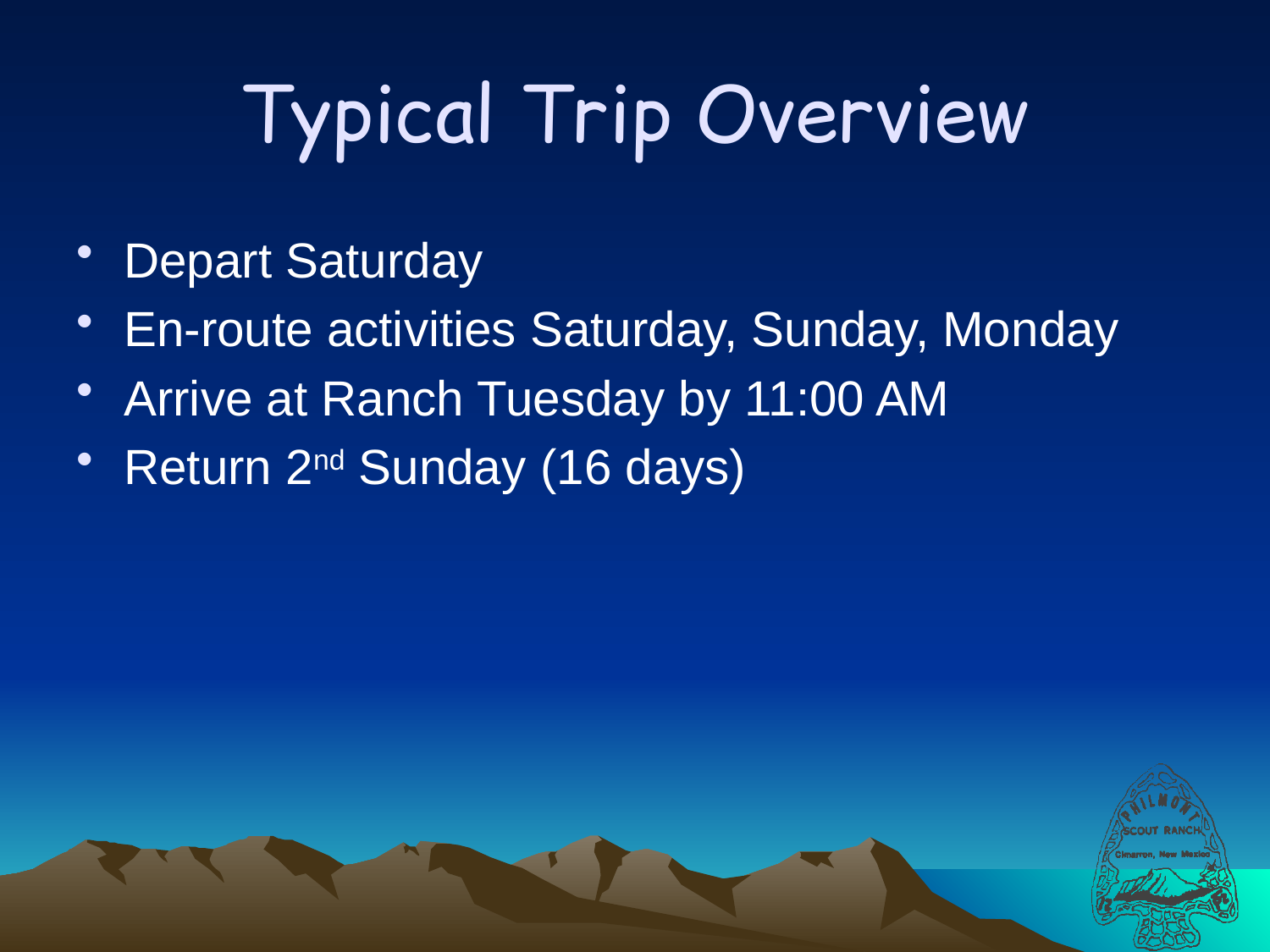

# Typical Trip Overview
Depart Saturday
En-route activities Saturday, Sunday, Monday
Arrive at Ranch Tuesday by 11:00 AM
Return 2nd Sunday (16 days)